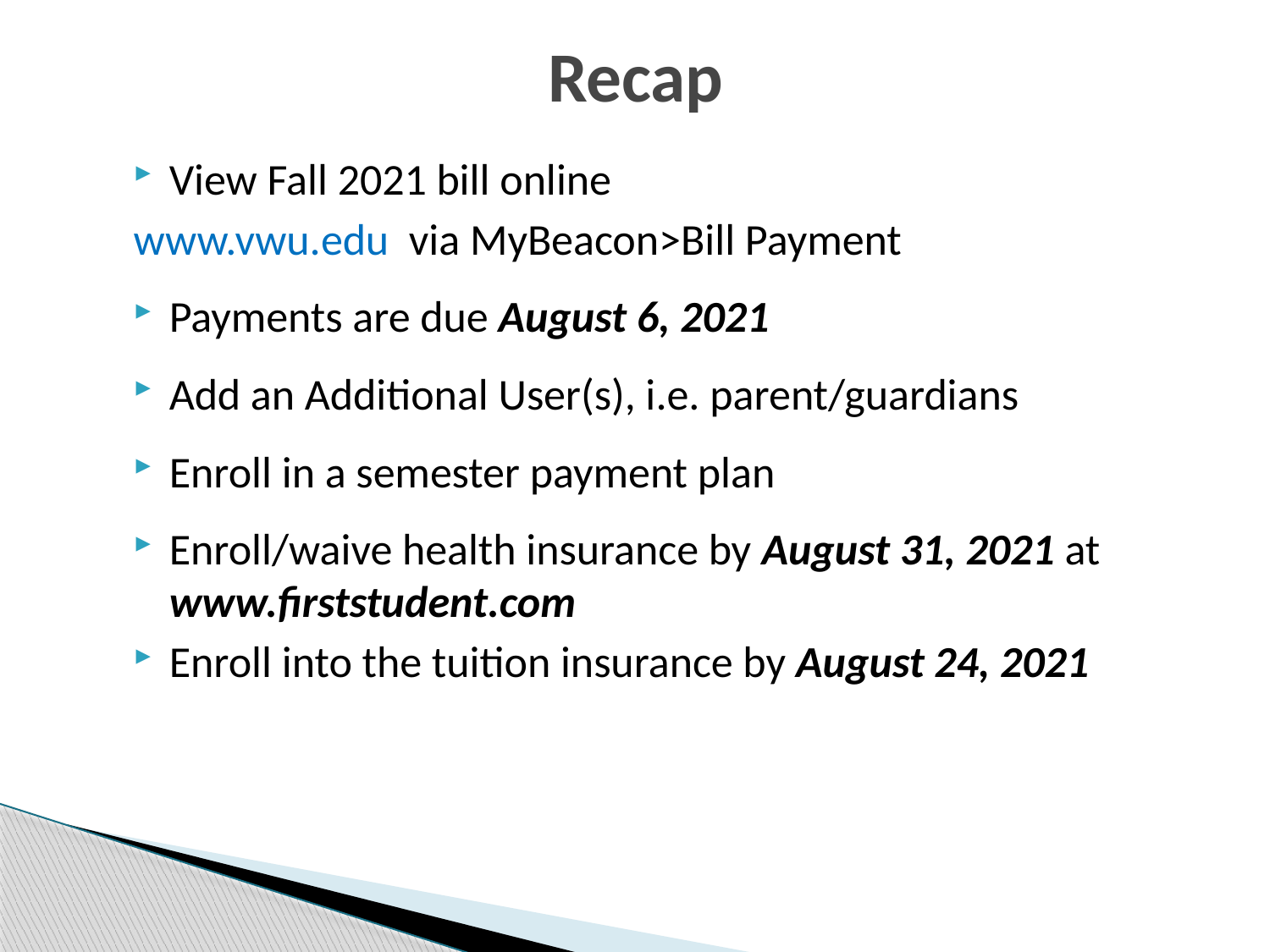

# Recap

View Fall 2021 bill online
www.vwu.edu  via MyBeacon>Bill Payment

Payments are due August 6, 2021

Add an Additional User(s), i.e. parent/guardians

Enroll in a semester payment plan

Enroll/waive health insurance by August 31, 2021 at www.firststudent.com
Enroll into the tuition insurance by August 24, 2021